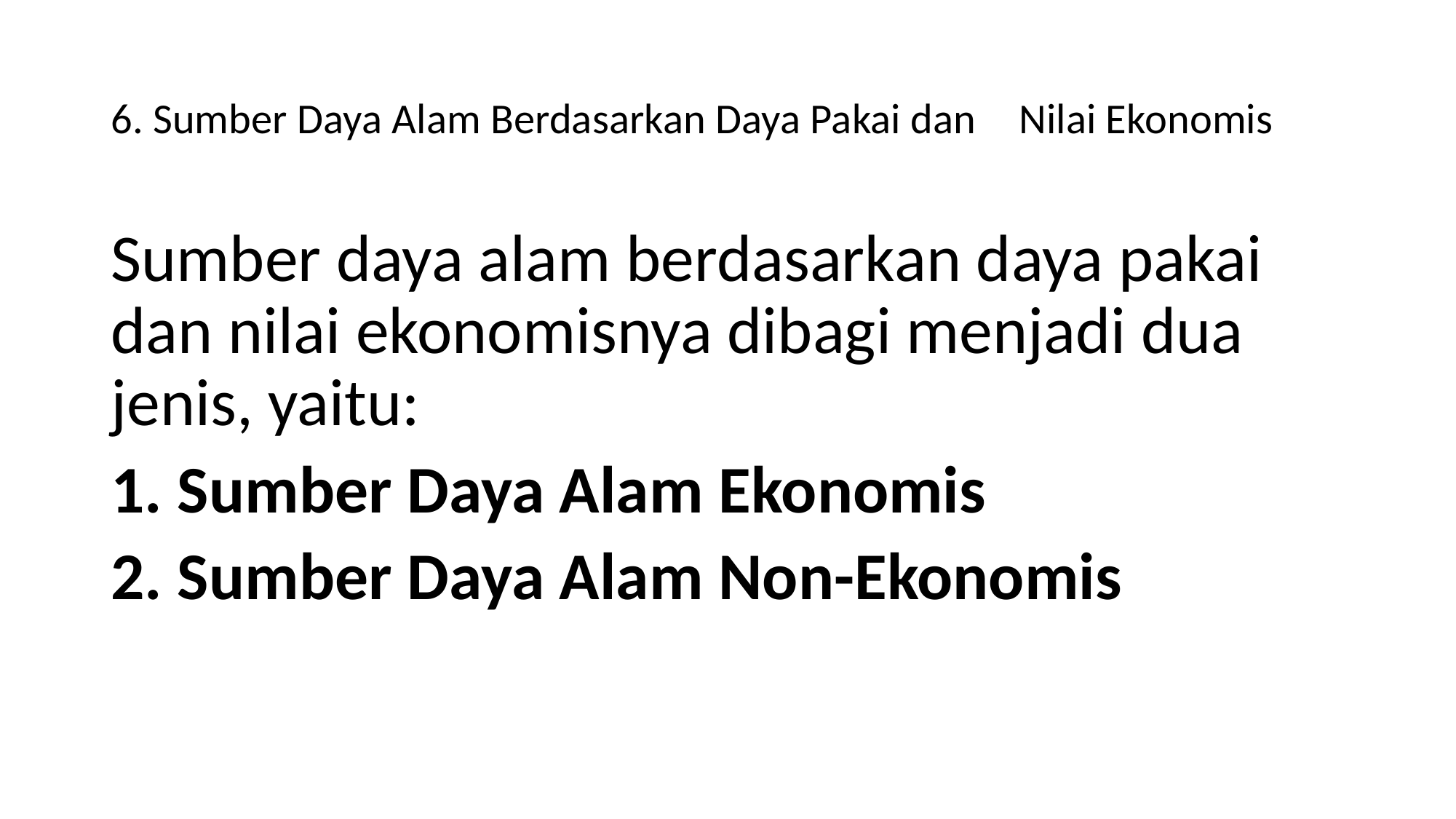

# 6. Sumber Daya Alam Berdasarkan Daya Pakai dan   	Nilai Ekonomis
Sumber daya alam berdasarkan daya pakai dan nilai ekonomisnya dibagi menjadi dua jenis, yaitu:
1. Sumber Daya Alam Ekonomis
2. Sumber Daya Alam Non-Ekonomis